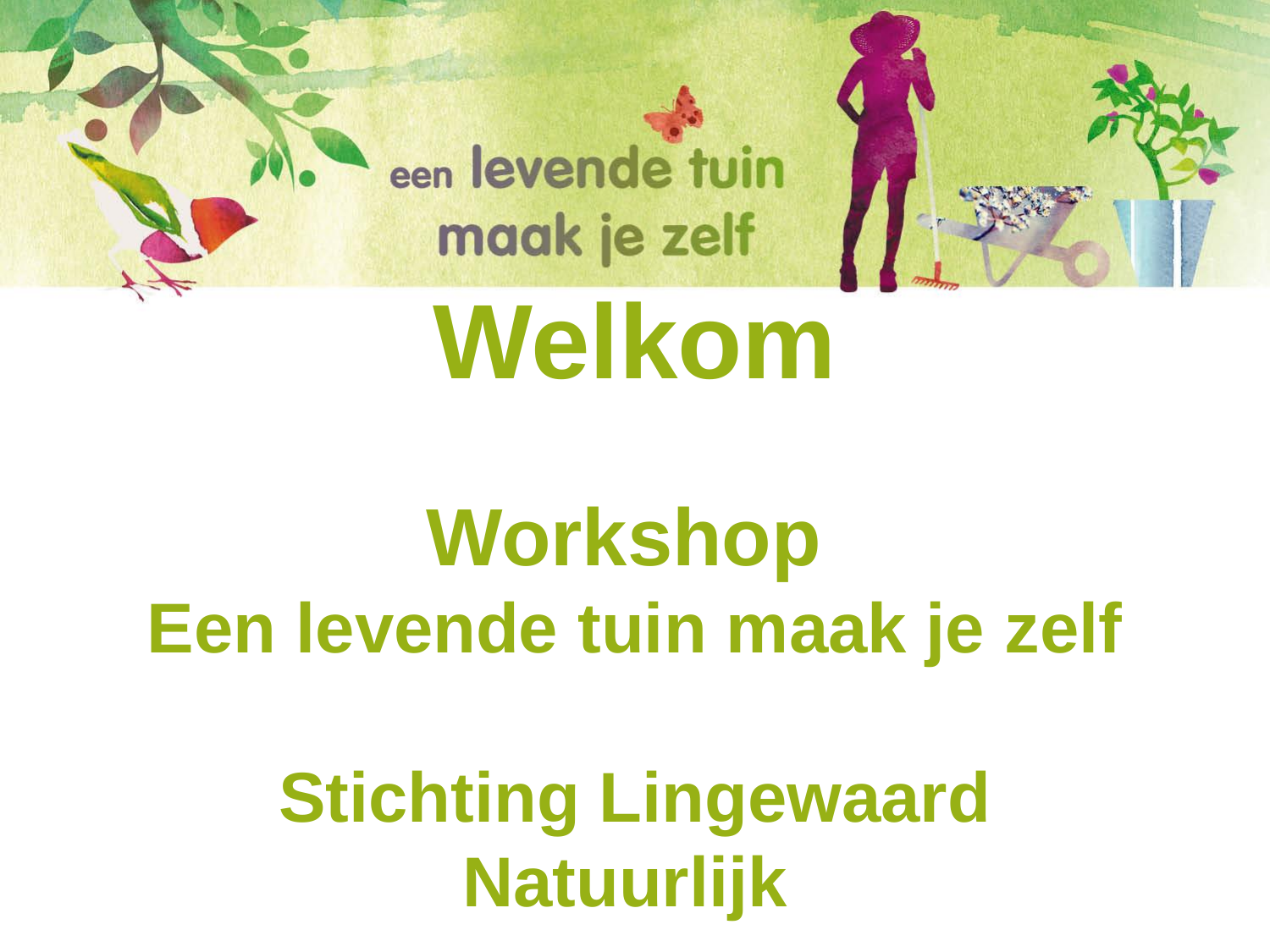

# Welkom Workshop Een levende tuin maak je zelf Stichting Lingewaard Natuurlijk